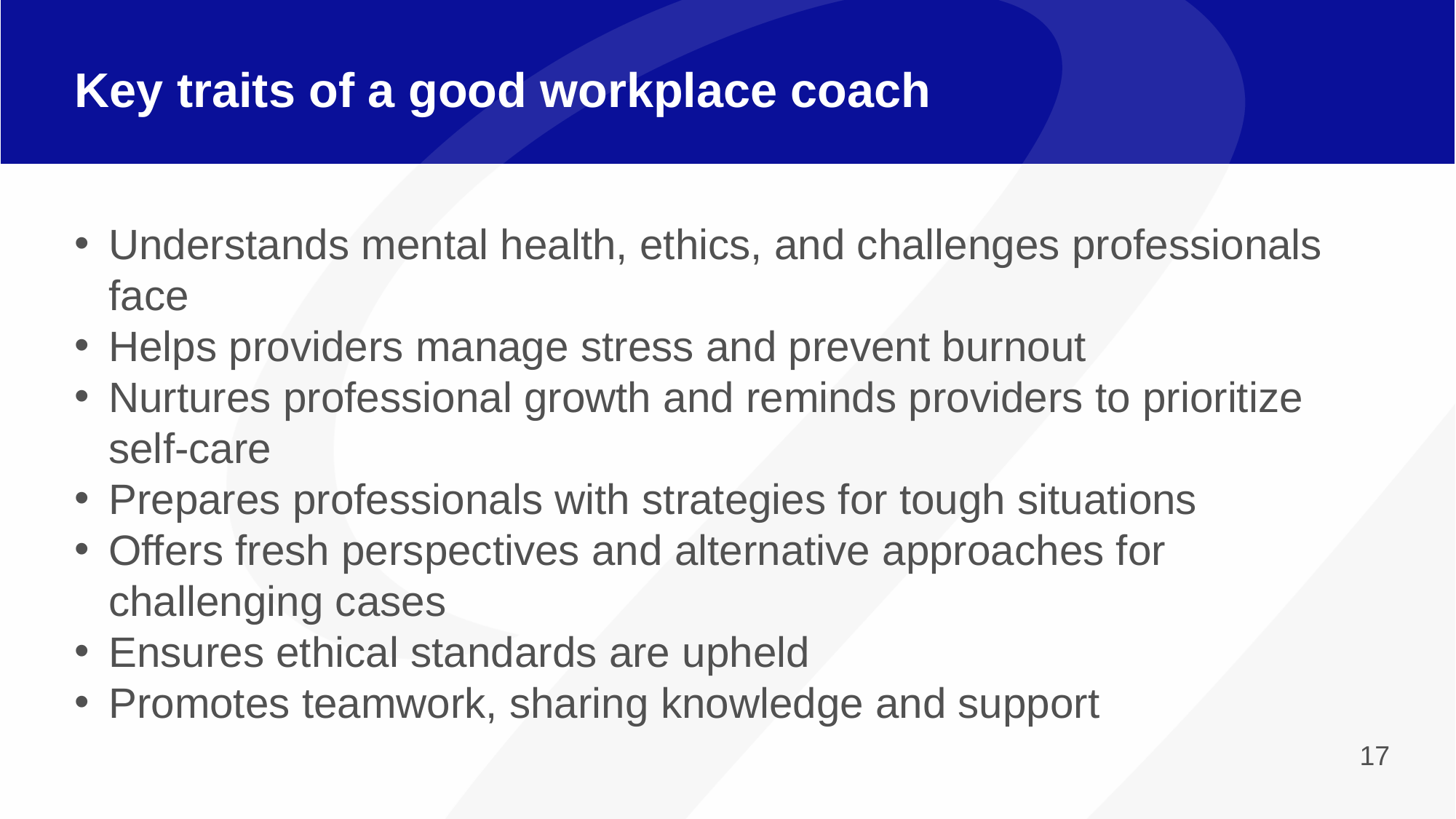

# Key traits of a good workplace coach
Understands mental health, ethics, and challenges professionals face
Helps providers manage stress and prevent burnout
Nurtures professional growth and reminds providers to prioritize self-care
Prepares professionals with strategies for tough situations
Offers fresh perspectives and alternative approaches for challenging cases
Ensures ethical standards are upheld
Promotes teamwork, sharing knowledge and support